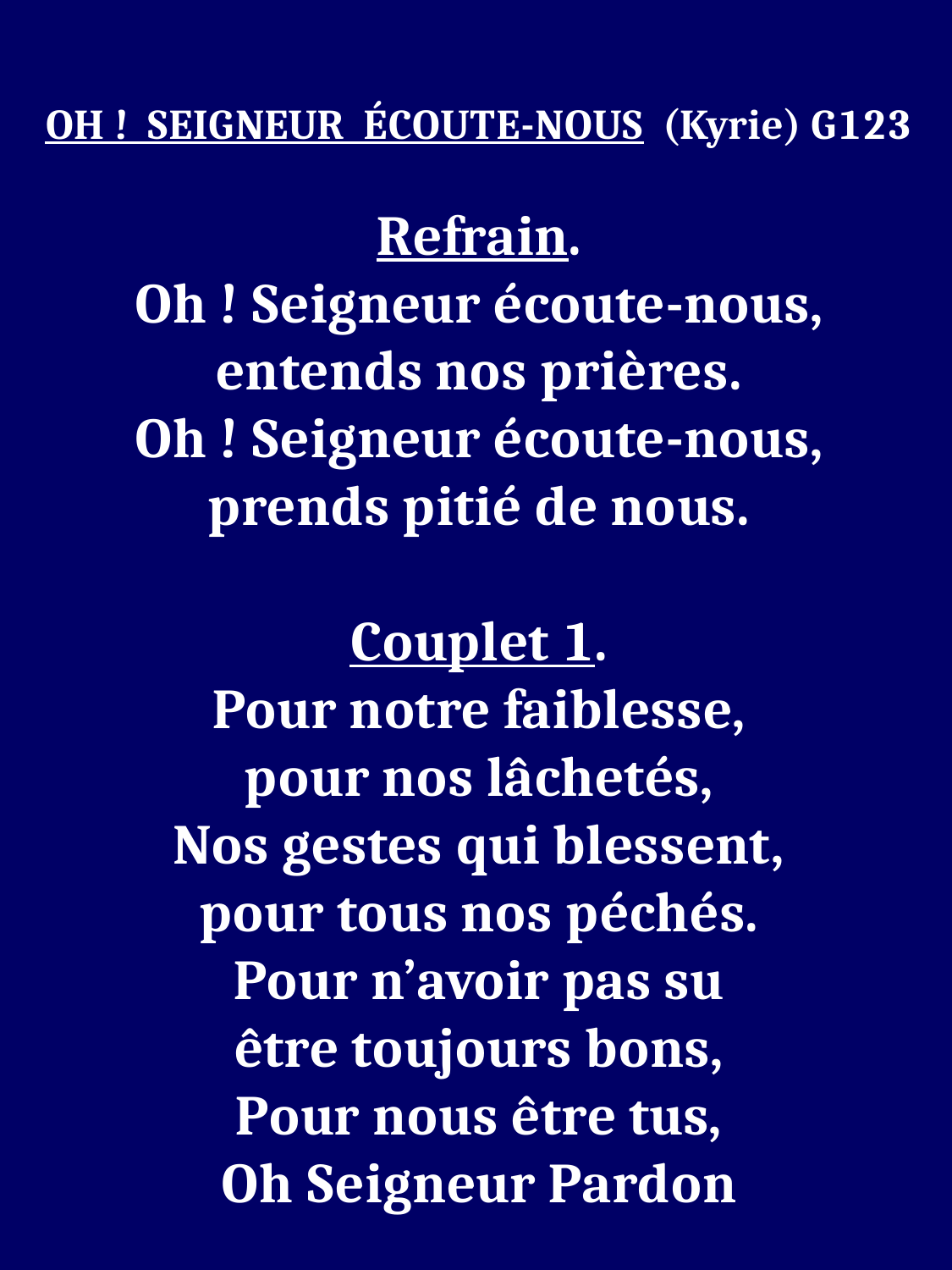

OH !  SEIGNEUR  ÉCOUTE-NOUS  (Kyrie) G123

Refrain.
Oh ! Seigneur écoute-nous,
entends nos prières.
Oh ! Seigneur écoute-nous,
prends pitié de nous.

Couplet 1.
Pour notre faiblesse,
pour nos lâchetés,
Nos gestes qui blessent,
pour tous nos péchés.
Pour n’avoir pas su
être toujours bons,
Pour nous être tus,
Oh Seigneur Pardon